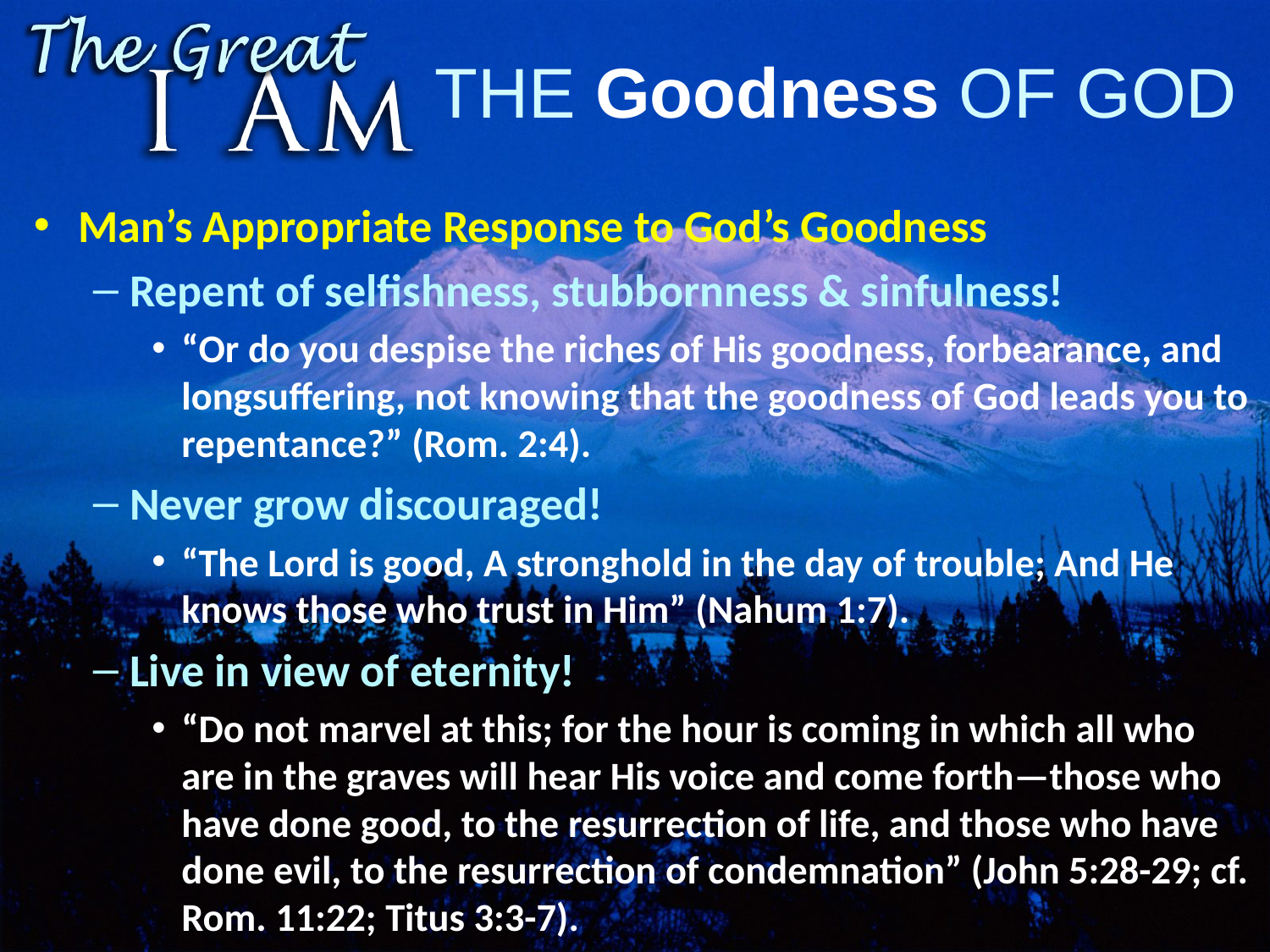

# The Goodness of God
Man’s Appropriate Response to God’s Goodness
Repent of selfishness, stubbornness & sinfulness!
“Or do you despise the riches of His goodness, forbearance, and longsuffering, not knowing that the goodness of God leads you to repentance?” (Rom. 2:4).
Never grow discouraged!
“The Lord is good, A stronghold in the day of trouble; And He knows those who trust in Him” (Nahum 1:7).
Live in view of eternity!
“Do not marvel at this; for the hour is coming in which all who are in the graves will hear His voice and come forth—those who have done good, to the resurrection of life, and those who have done evil, to the resurrection of condemnation” (John 5:28-29; cf. Rom. 11:22; Titus 3:3-7).